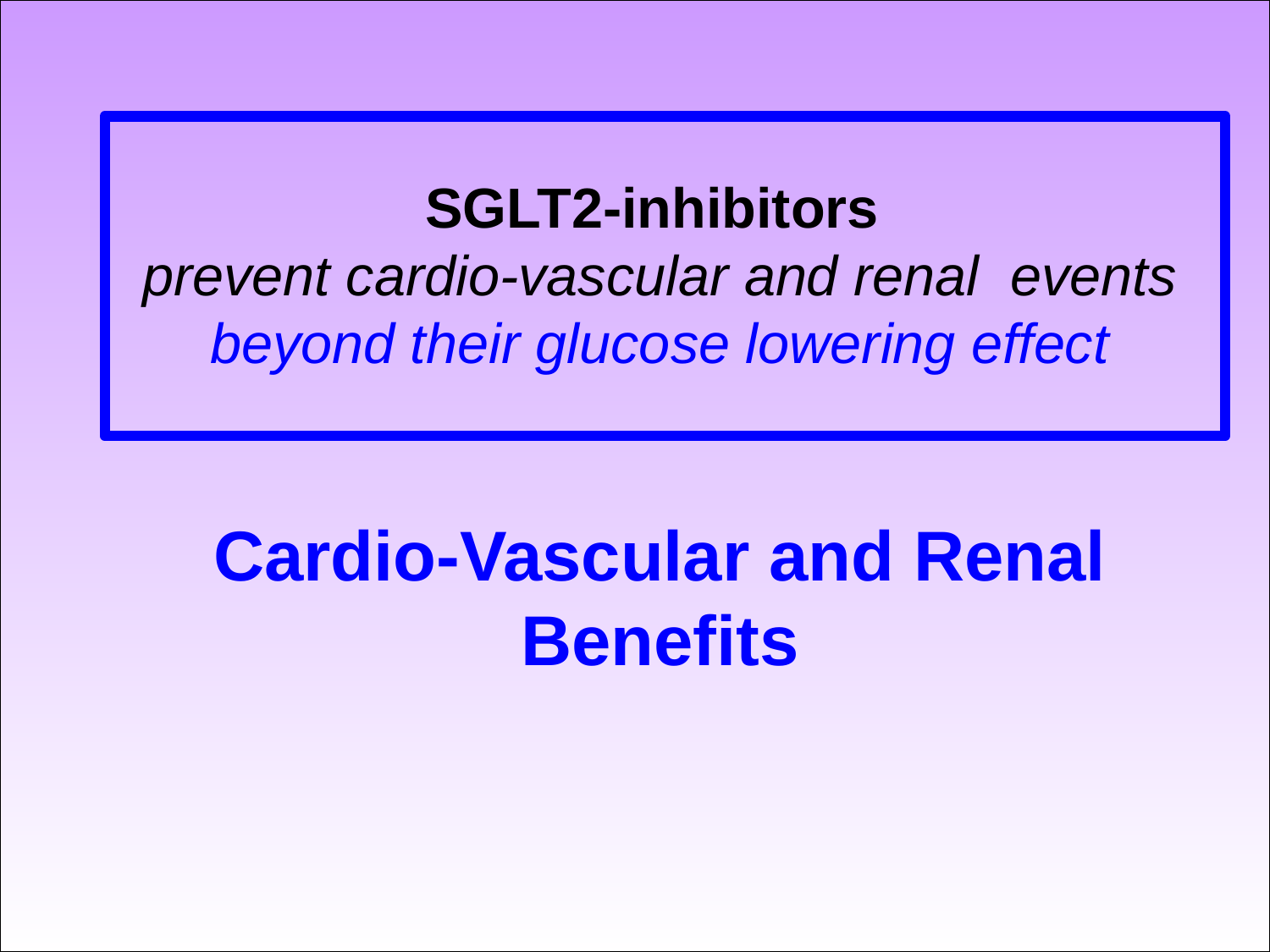

SGLT2-inhibitors
prevent cardio-vascular and renal  events beyond their glucose lowering effect

Cardio-Vascular and Renal Benefits